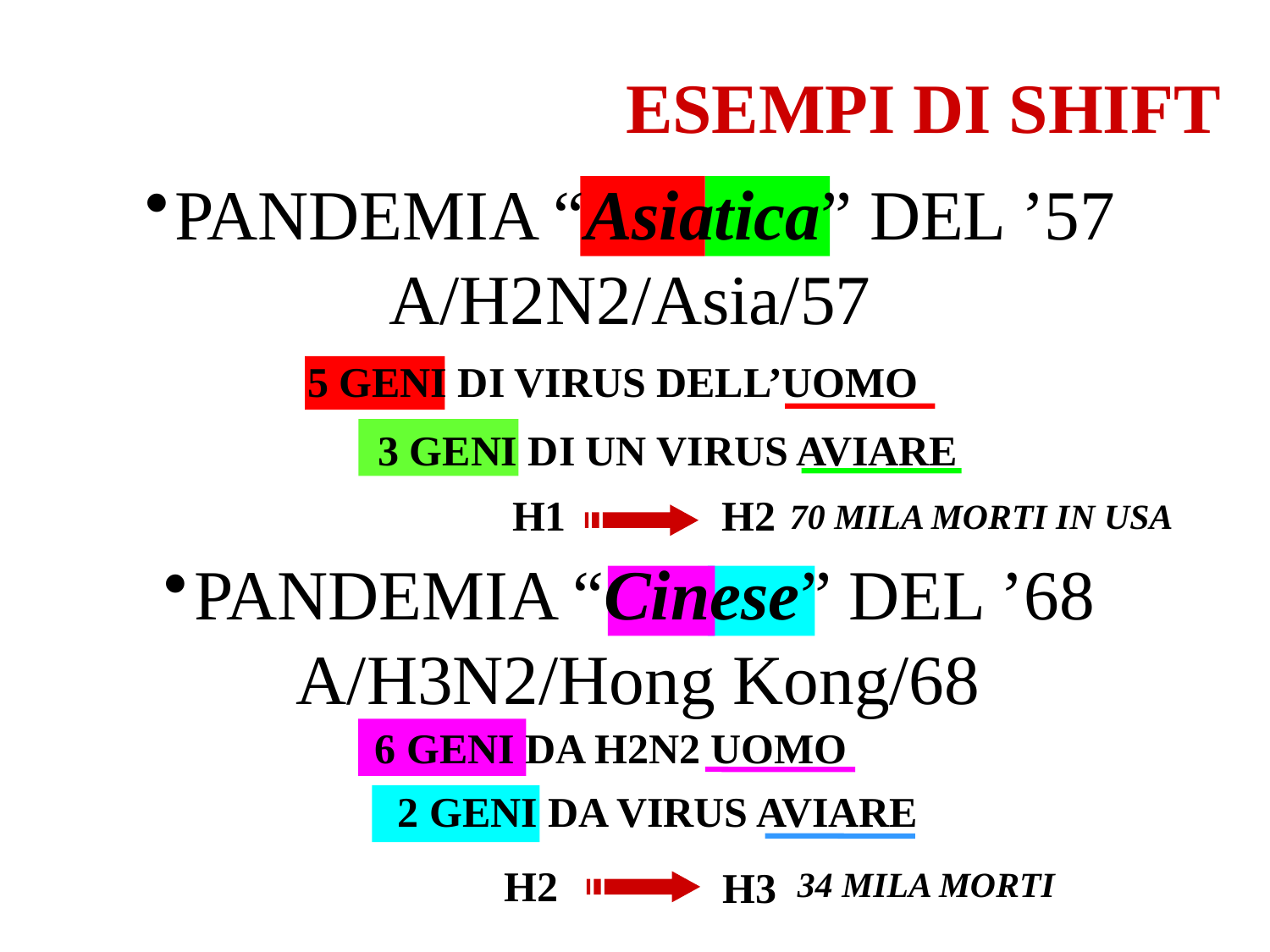

ESEMPI DI SHIFT
PANDEMIA “Asiatica” DEL ’57
A/H2N2/Asia/57

5 GENI DI VIRUS DELL’UOMO

3 GENI DI UN VIRUS AVIARE

H1
H2
70 MILA MORTI IN USA

PANDEMIA “Cinese” DEL ’68
A/H3N2/Hong Kong/68

6 GENI DA H2N2 UOMO

2 GENI DA VIRUS AVIARE

H2
H3
34 MILA MORTI